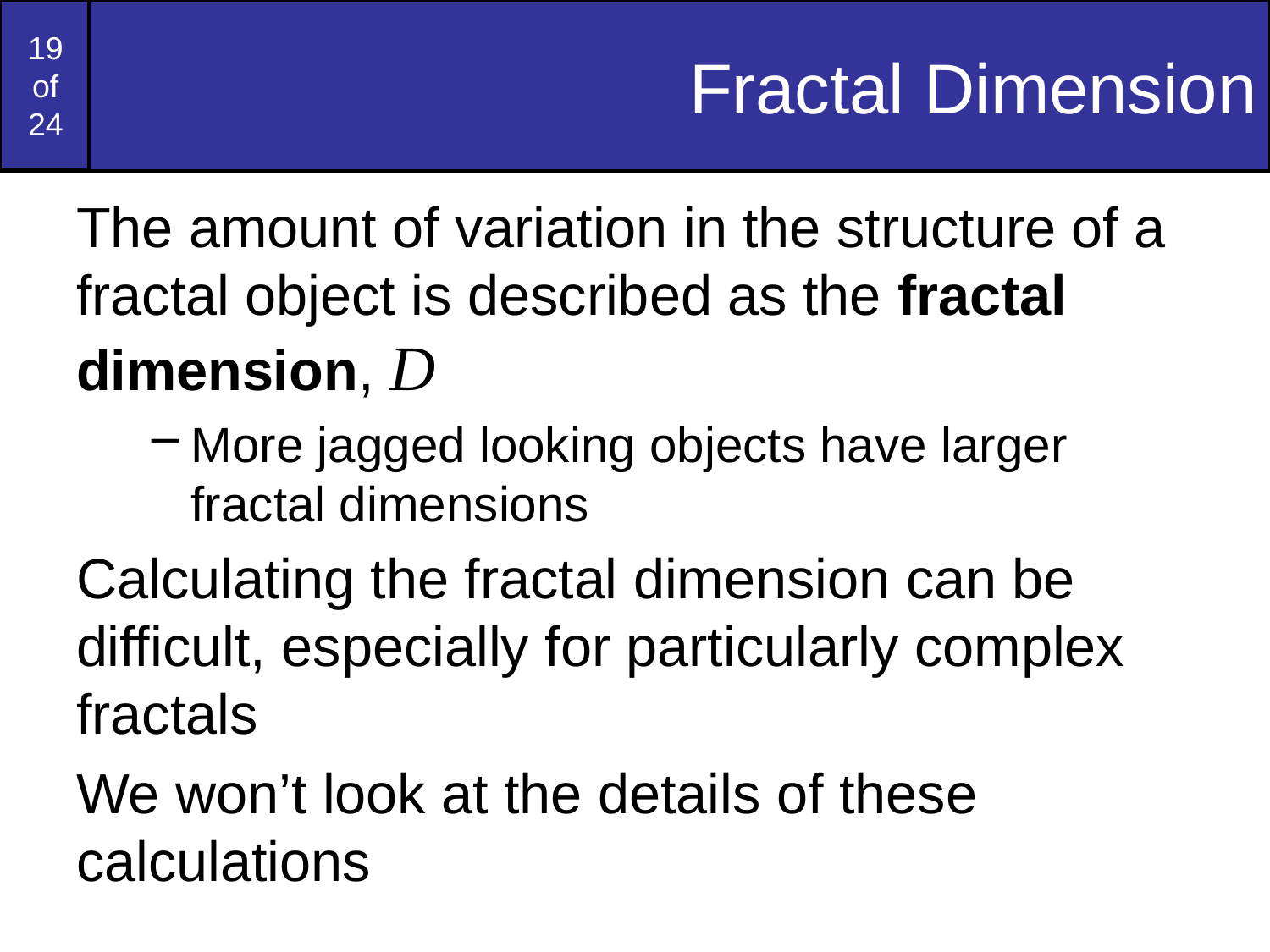

# Fractal Dimension
The amount of variation in the structure of a fractal object is described as the fractal dimension, D
More jagged looking objects have larger fractal dimensions
Calculating the fractal dimension can be difficult, especially for particularly complex fractals
We won’t look at the details of these calculations